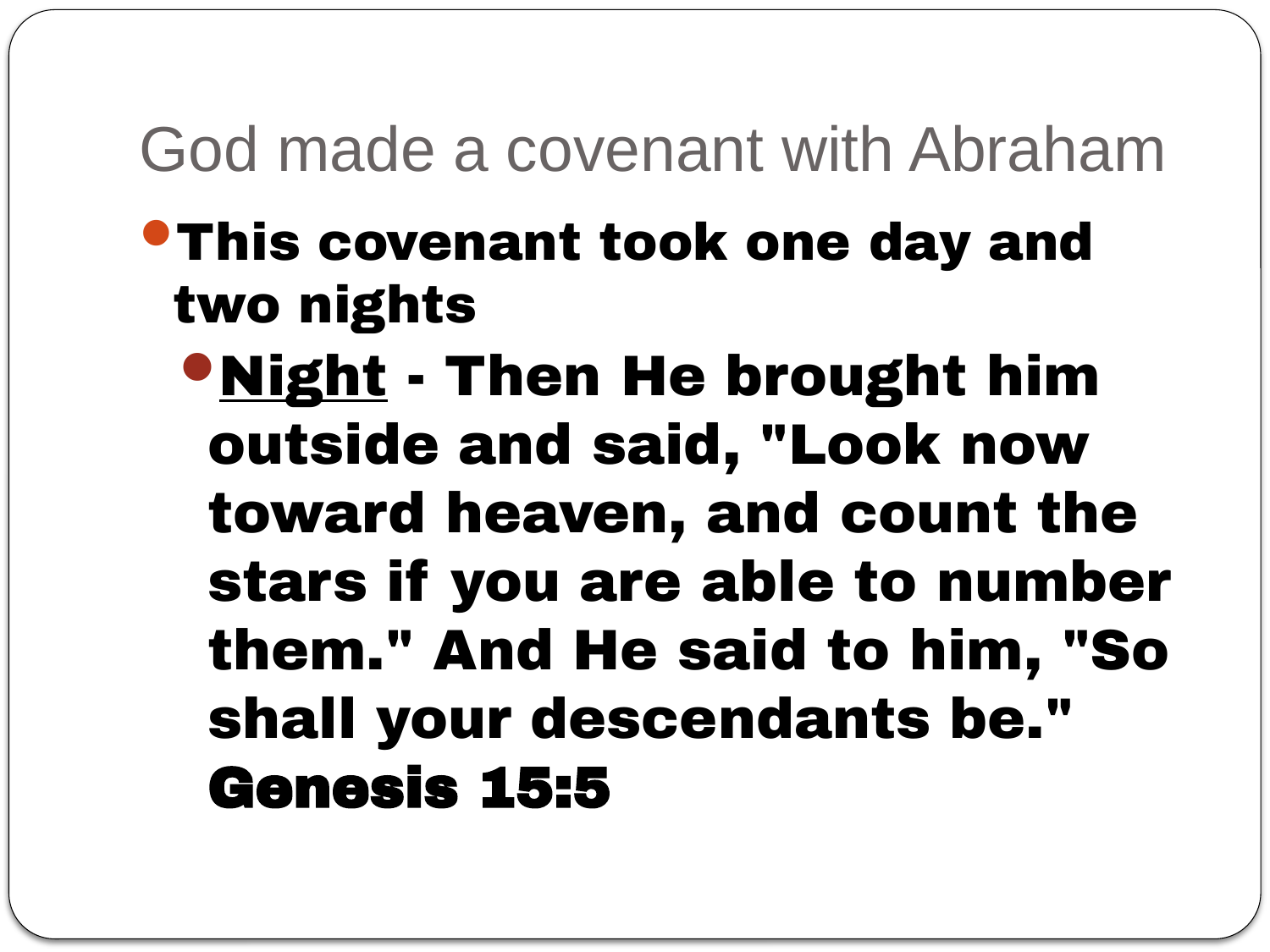

# God made a covenant with Abraham
This covenant took one day and two nights
Night - Then He brought him outside and said, "Look now toward heaven, and count the stars if you are able to number them." And He said to him, "So shall your descendants be." Genesis 15:5